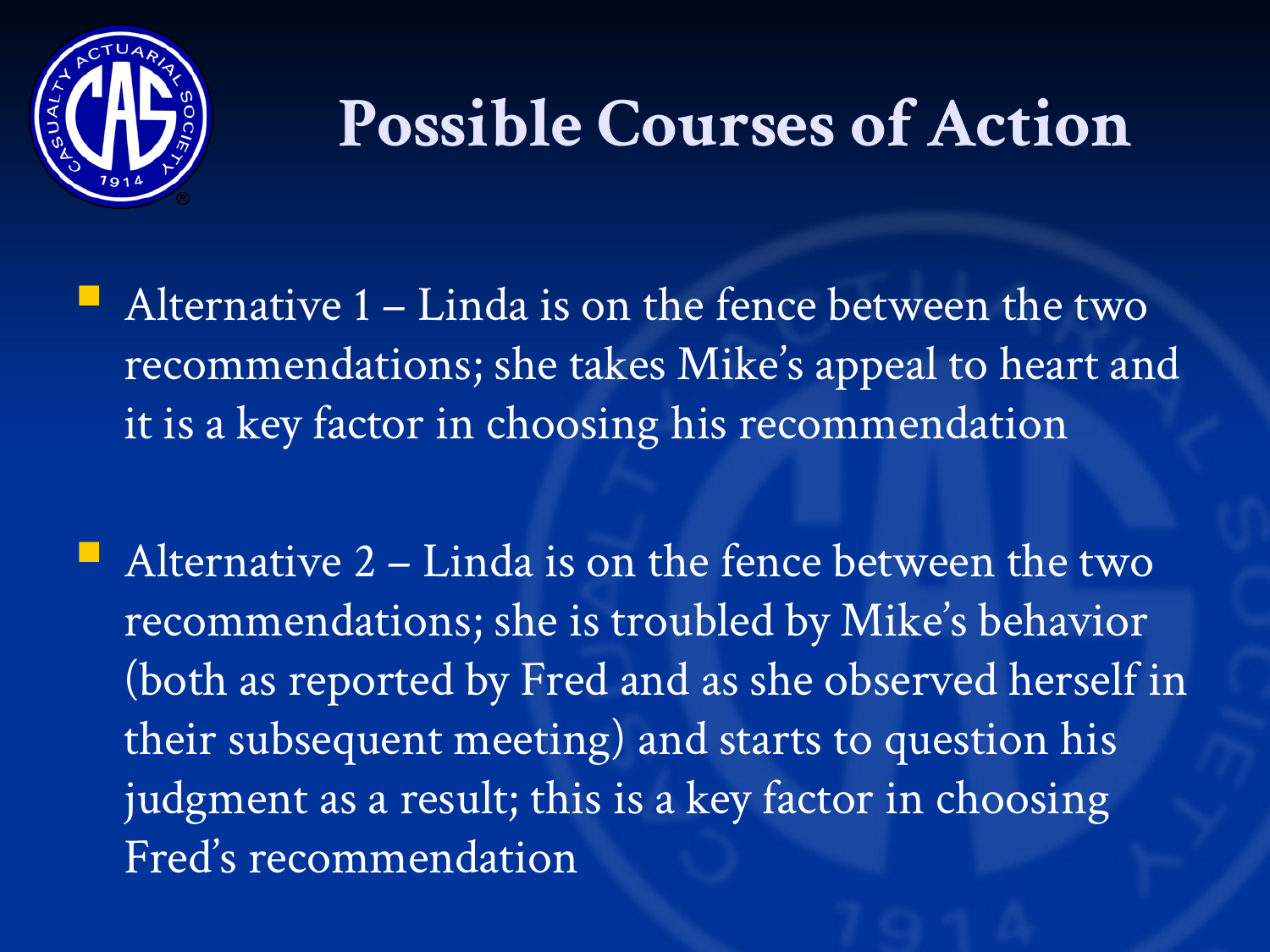

# Possible Courses of Action
Alternative 1 – Linda is on the fence between the two recommendations; she takes Mike’s appeal to heart and it is a key factor in choosing his recommendation

Alternative 2 – Linda is on the fence between the two recommendations; she is troubled by Mike’s behavior (both as reported by Fred and as she observed herself in their subsequent meeting) and starts to question his judgment as a result; this is a key factor in choosing Fred’s recommendation